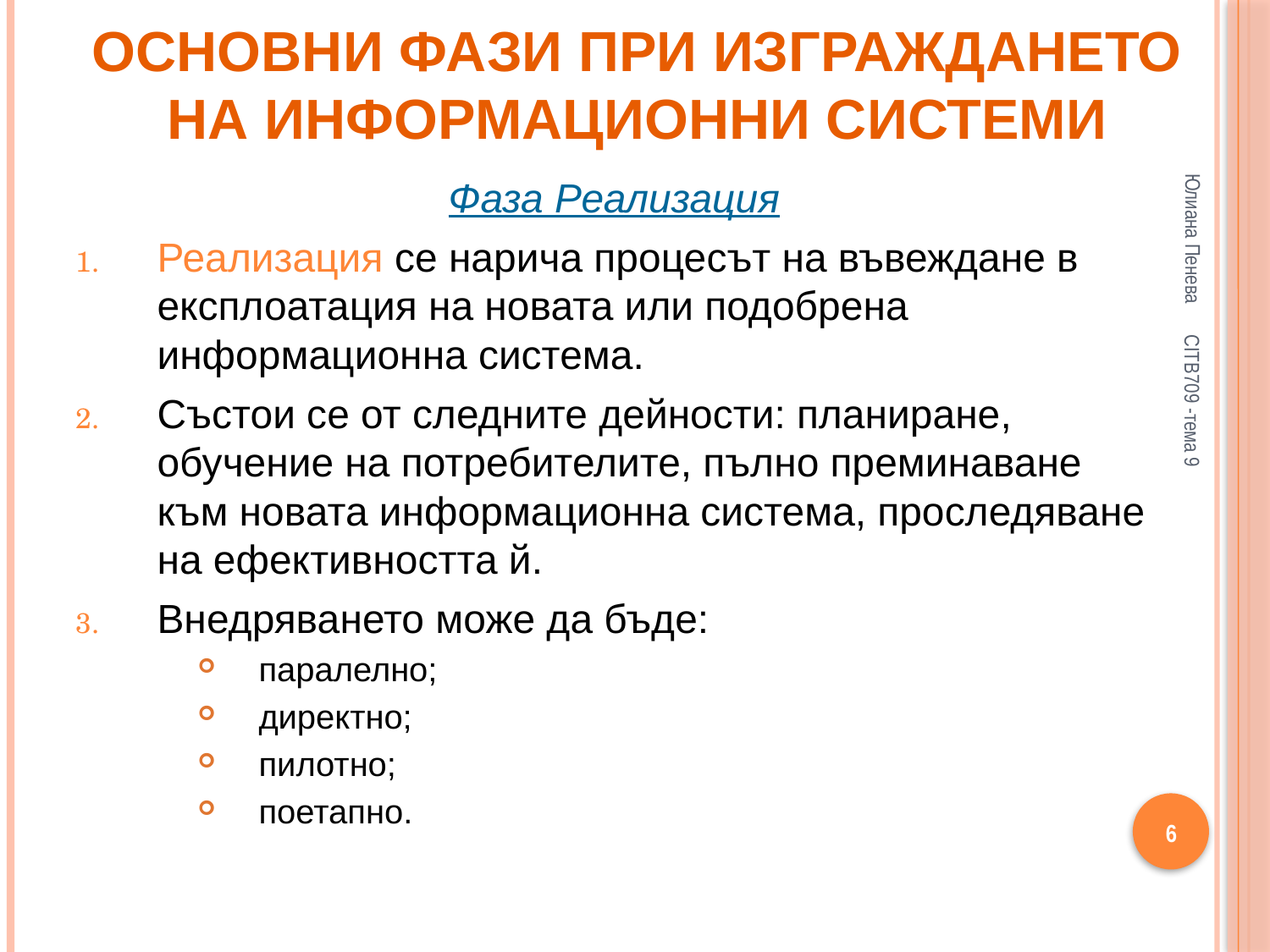

# Основни фази при изграждането на информационни системи
Юлиана Пенева
Фаза Реализация
Реализация се нарича процесът на въвеждане в експлоатация на новата или подобрена информационна система.
Състои се от следните дейности: планиране, обучение на потребителите, пълно преминаване към новата информационна система, проследяване на ефективността й.
Внедряването може да бъде:
паралелно;
директно;
пилотно;
поетапно.
CITB709 -тема 9
6